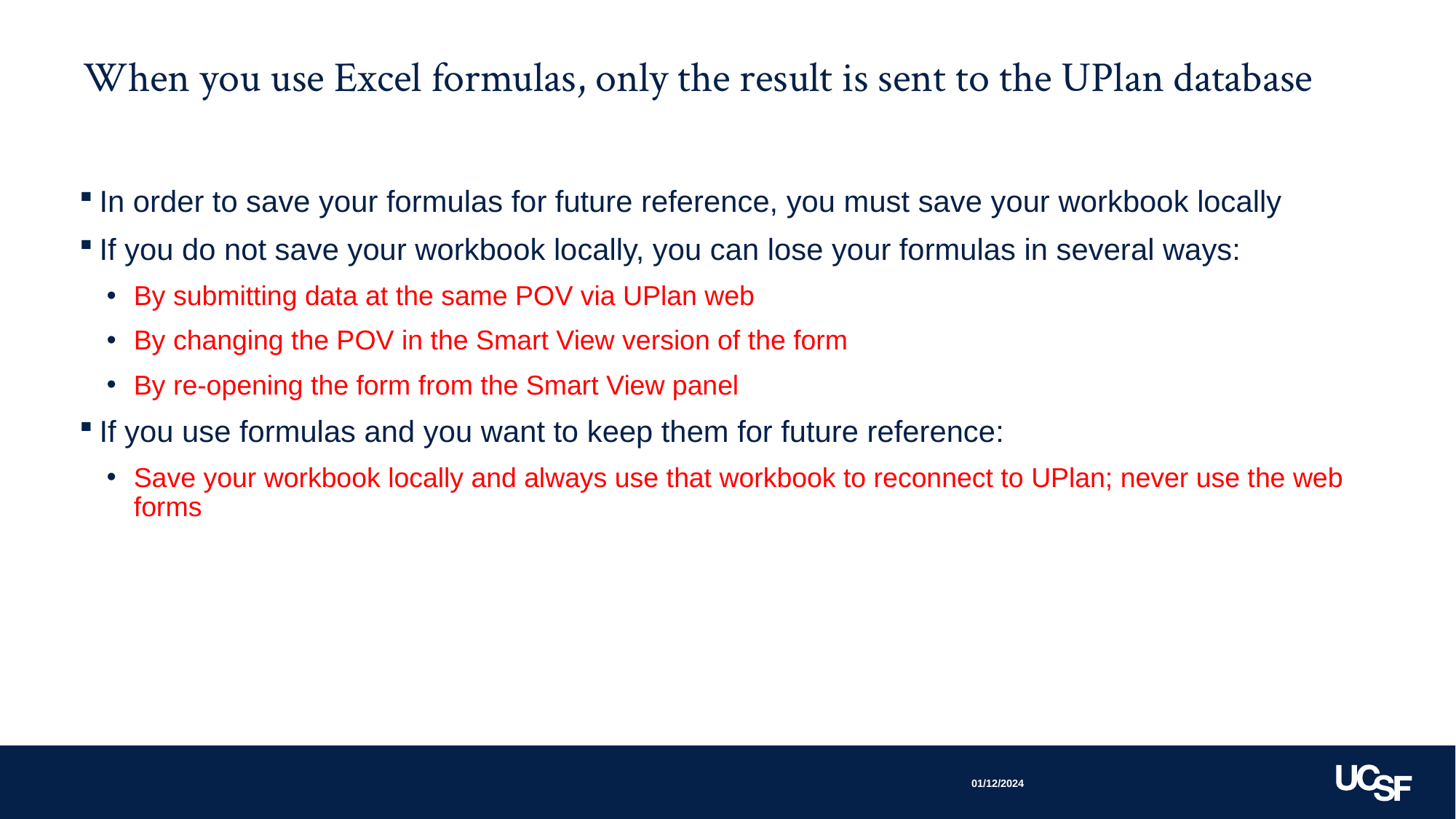

# When you use Excel formulas, only the result is sent to the UPlan database
In order to save your formulas for future reference, you must save your workbook locally
If you do not save your workbook locally, you can lose your formulas in several ways:
By submitting data at the same POV via UPlan web
By changing the POV in the Smart View version of the form
By re-opening the form from the Smart View panel
If you use formulas and you want to keep them for future reference:
Save your workbook locally and always use that workbook to reconnect to UPlan; never use the web forms
01/12/2024